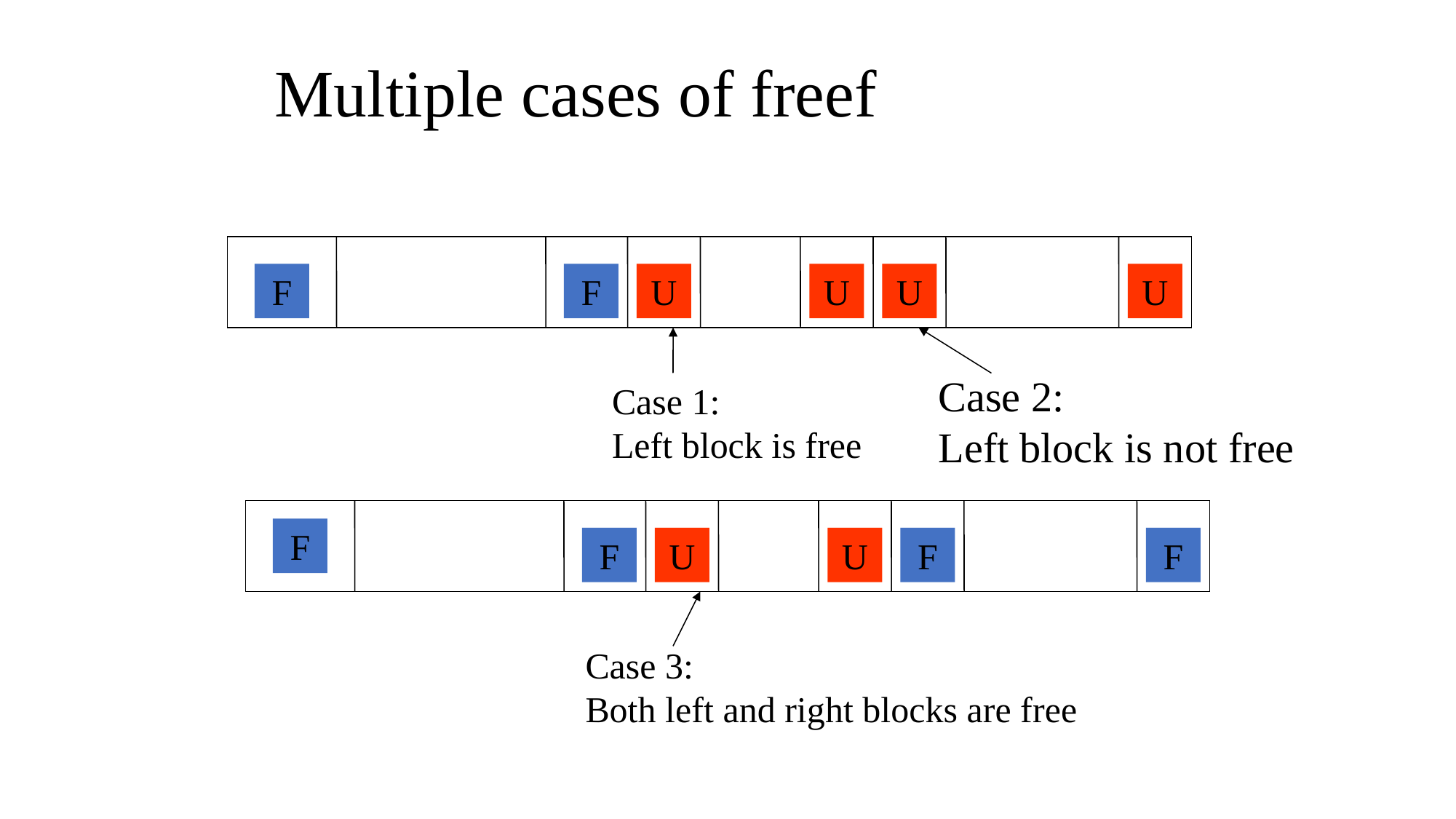

Multiple cases of freef

F
F
U
U
U
U

Case 2:
Left block is not free
Case 1:
Left block is free

F
F
U
U
F
F

Case 3:
Both left and right blocks are free